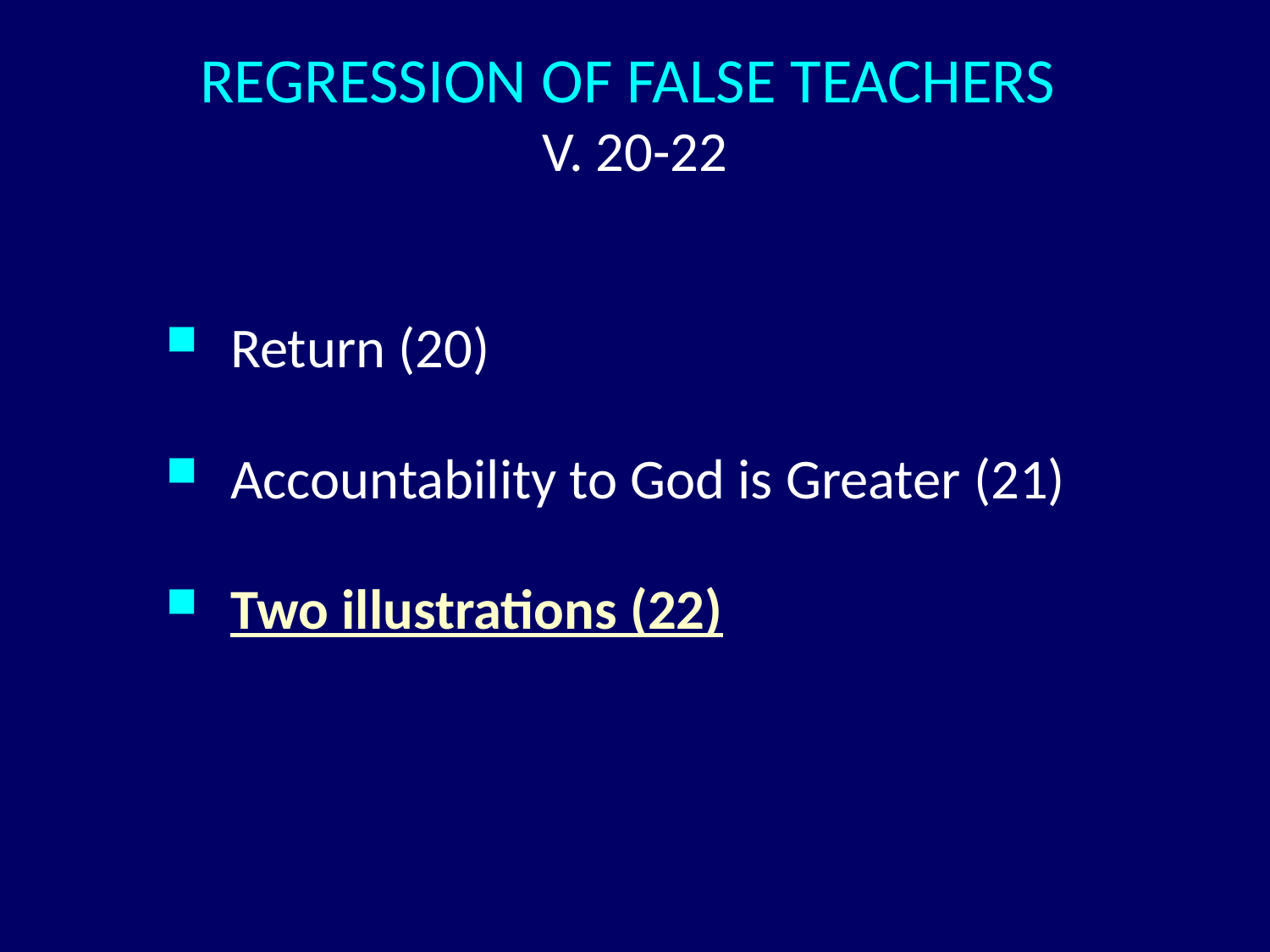

REGRESSION OF FALSE TEACHERS
V. 20-22

Return (20)
Accountability to God is Greater (21)
Two illustrations (22)